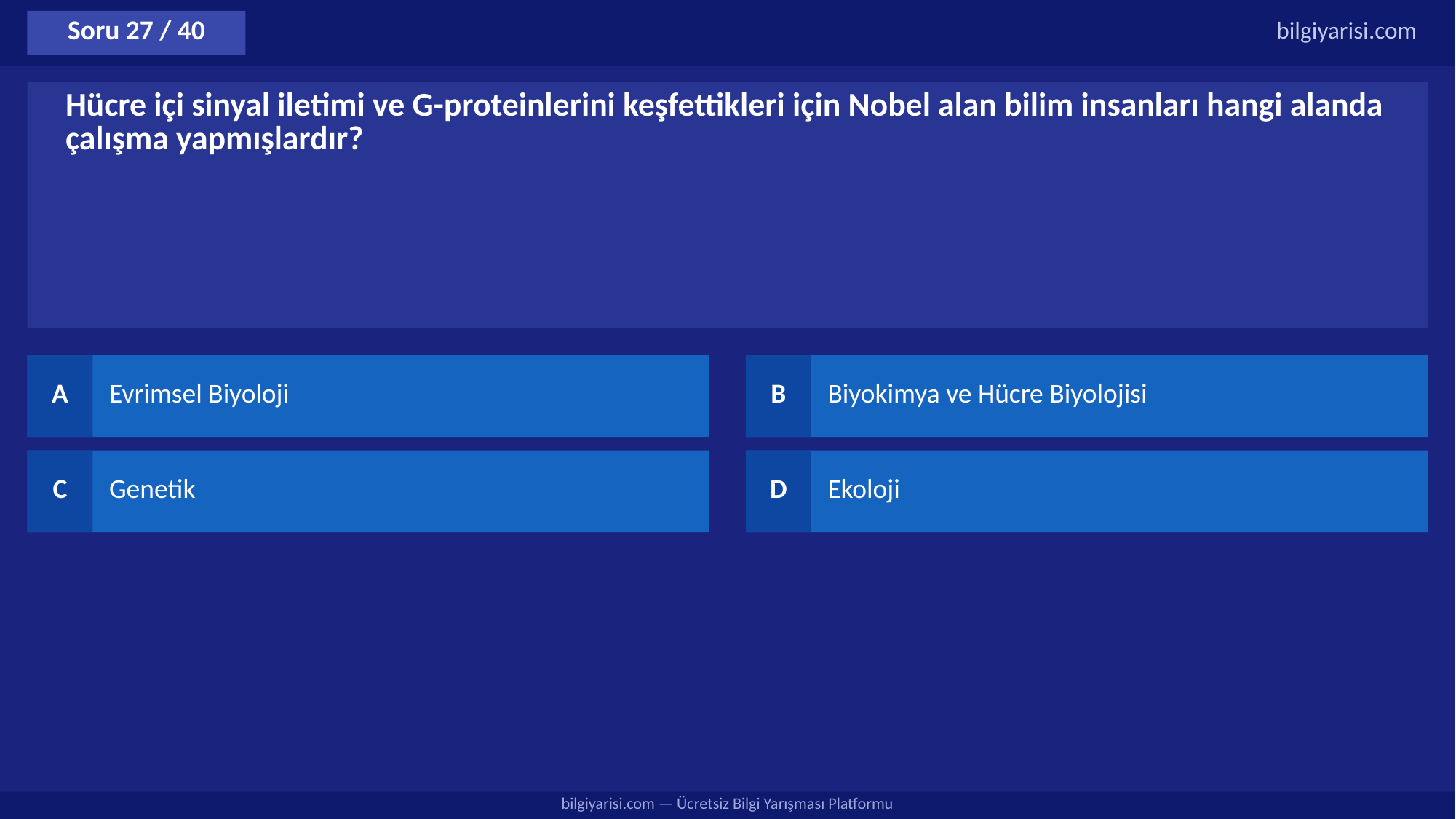

Soru 27 / 40
bilgiyarisi.com

Hücre içi sinyal iletimi ve G-proteinlerini keşfettikleri için Nobel alan bilim insanları hangi alanda çalışma yapmışlardır?

A
Evrimsel Biyoloji

B
Biyokimya ve Hücre Biyolojisi

C
Genetik

D
Ekoloji
bilgiyarisi.com — Ücretsiz Bilgi Yarışması Platformu